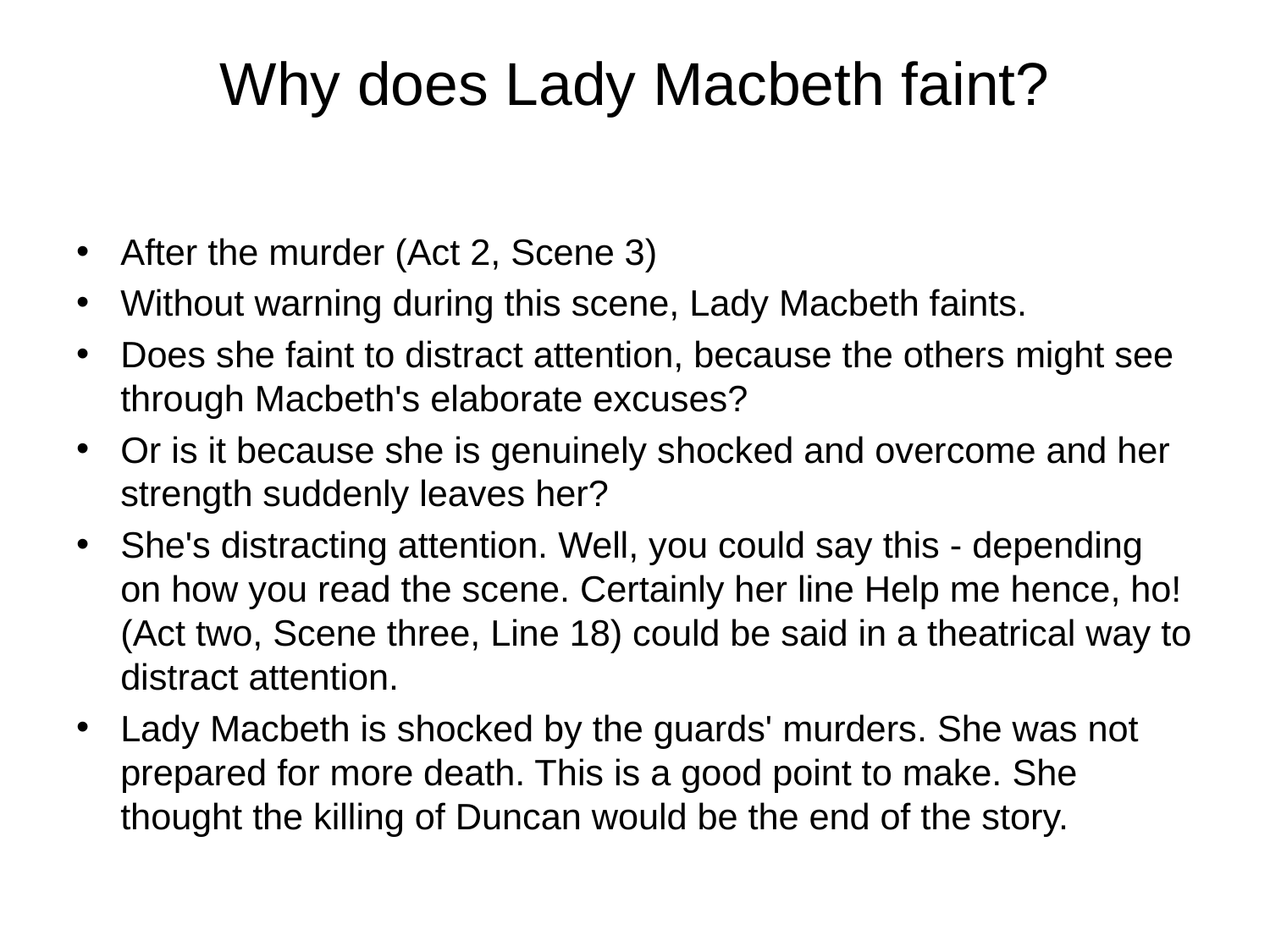

# Why does Lady Macbeth faint?
After the murder (Act 2, Scene 3)
Without warning during this scene, Lady Macbeth faints.
Does she faint to distract attention, because the others might see through Macbeth's elaborate excuses?
Or is it because she is genuinely shocked and overcome and her strength suddenly leaves her?
She's distracting attention. Well, you could say this - depending on how you read the scene. Certainly her line Help me hence, ho!(Act two, Scene three, Line 18) could be said in a theatrical way to distract attention.
Lady Macbeth is shocked by the guards' murders. She was not prepared for more death. This is a good point to make. She thought the killing of Duncan would be the end of the story.